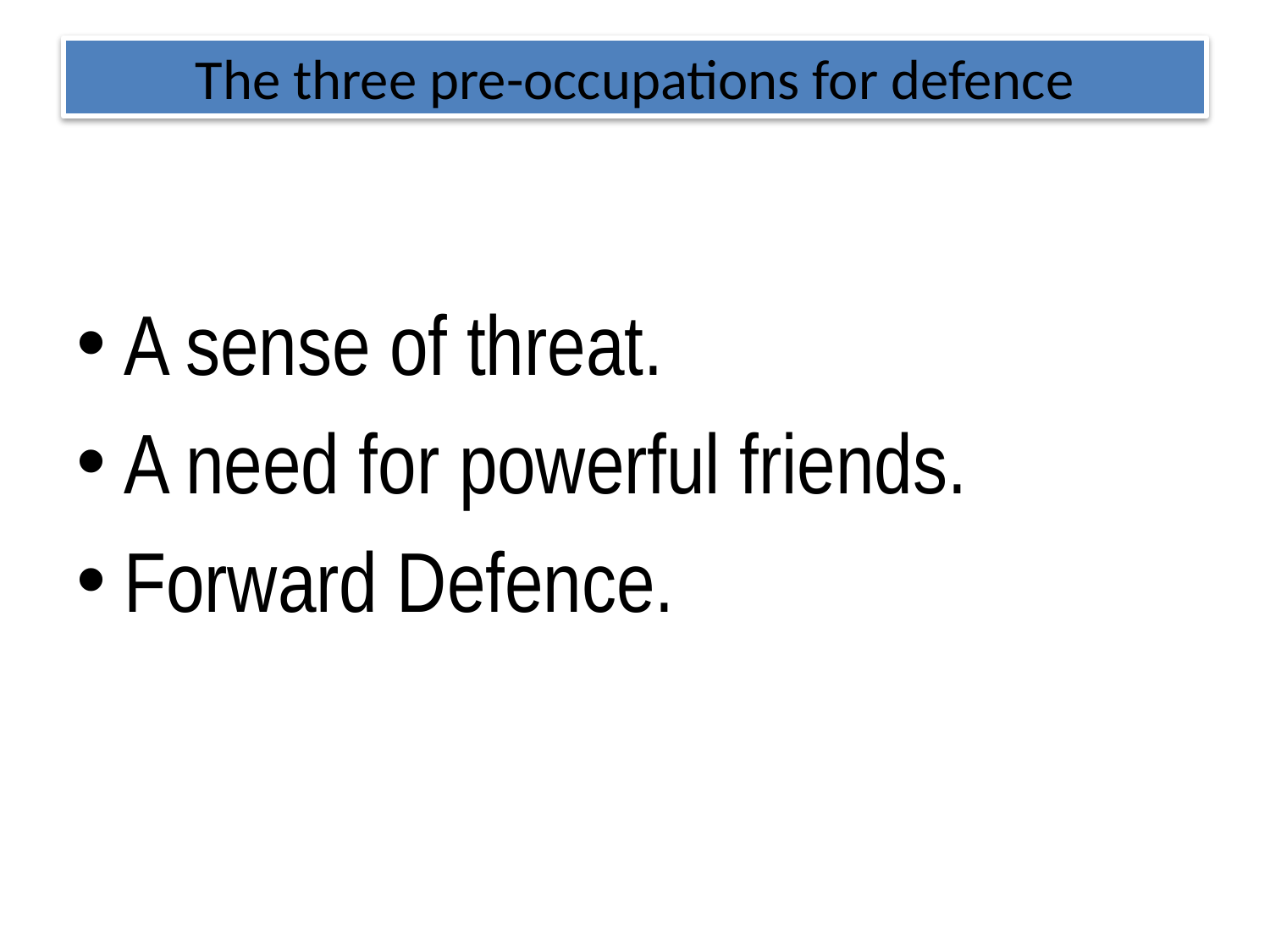

# The three pre-occupations for defence

A sense of threat.
A need for powerful friends.
Forward Defence.